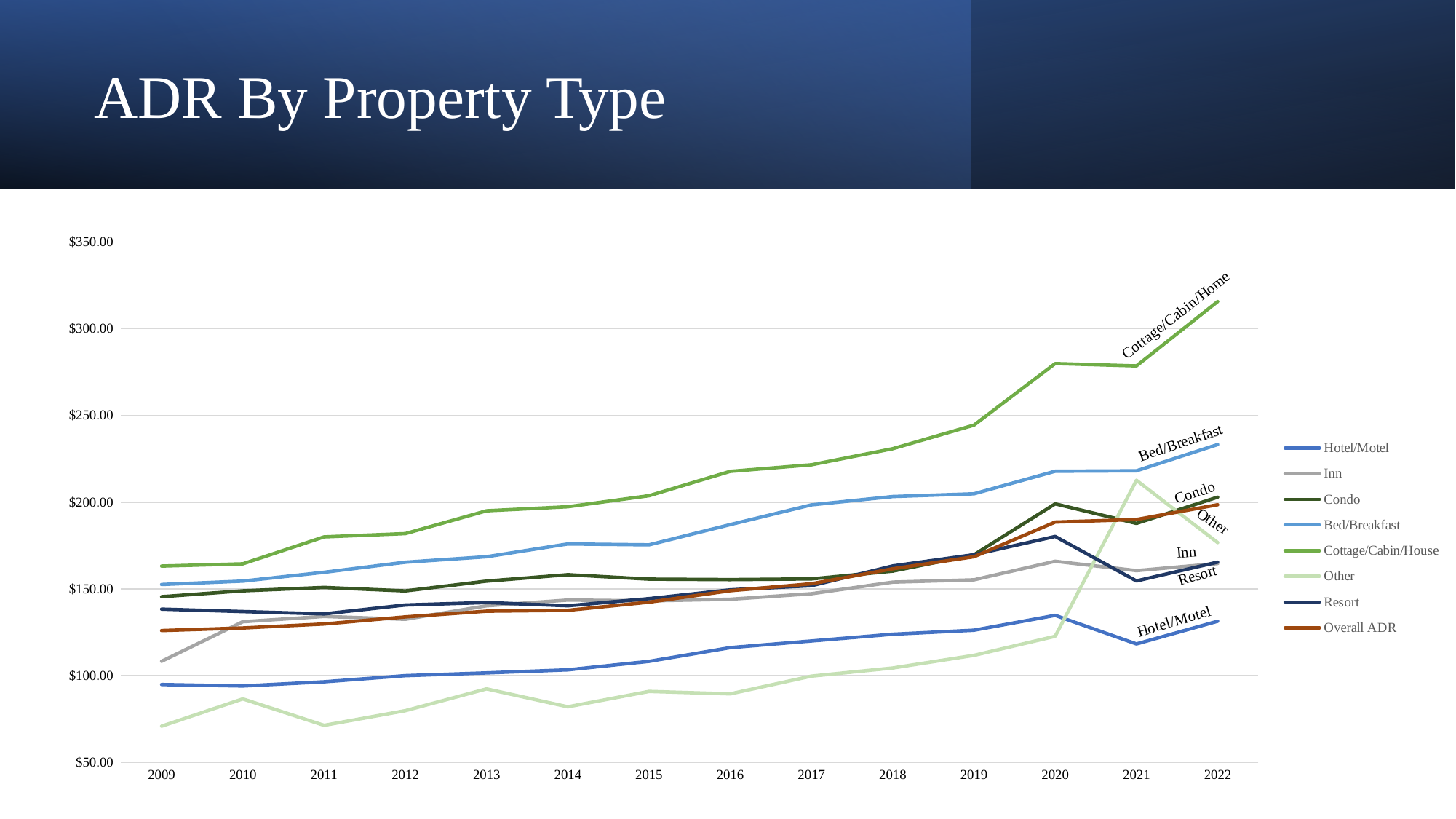

# ADR By Property Type

### Chart

| Category |  |  |  |  |  |  |  |  |
|---|---|---|---|---|---|---|---|---|
| 2009 | 94.95 | 108.33 | 145.56 | 152.56 | 163.2 | 70.95 | 138.41 | 126.04 |
| 2010 | 94.12 | 131.14 | 148.93 | 154.53 | 164.5 | 86.68 | 136.98 | 127.52 |
| 2011 | 96.51 | 134.18 | 150.89 | 159.61 | 180.02 | 71.44 | 135.65 | 129.84 |
| 2012 | 100.06 | 132.56 | 148.87 | 165.43 | 181.91 | 79.88 | 140.78 | 133.91 |
| 2013 | 101.63 | 140.31 | 154.53 | 168.58 | 195.06 | 92.45 | 142.19 | 137.22 |
| 2014 | 103.39 | 143.64 | 158.23 | 175.95 | 197.4 | 82.13 | 140.34 | 137.7 |
| 2015 | 108.29 | 143.17 | 155.67 | 175.45 | 203.75 | 90.98 | 144.44 | 142.41 |
| 2016 | 116.2 | 144.1 | 155.4 | 187.11 | 217.8 | 89.58 | 149.51 | 149.0 |
| 2017 | 120.04 | 147.28 | 155.8 | 198.5 | 221.58 | 99.77 | 151.89 | 153.0 |
| 2018 | 123.93 | 153.92760529436518 | 160.26864950078823 | 203.29111423829113 | 230.86361637193733 | 104.45554634290791 | 163.27 | 161.63618994664722 |
| 2019 | 126.24 | 155.2839749243722 | 169.7095209047831 | 204.874534701551 | 244.46050904227218 | 111.75699573630699 | 169.76 | 168.57864926137324 |
| 2020 | 134.81 | 165.9763836075698 | 199.09104479578394 | 217.87702388637828 | 279.9399734670731 | 122.74321739130436 | 180.28 | 188.55596271101143 |
| 2021 | 118.34249999999999 | 160.57416666666666 | 187.79833333333332 | 218.11083333333332 | 278.55583333333334 | 212.66750000000002 | 154.62166666666664 | 190.03 |
| 2022 | 131.40499999999997 | 164.6625 | 202.92500000000004 | 233.25833333333335 | 315.6575 | 176.71583333333334 | 165.4666666666667 | 198.58440476190478 |